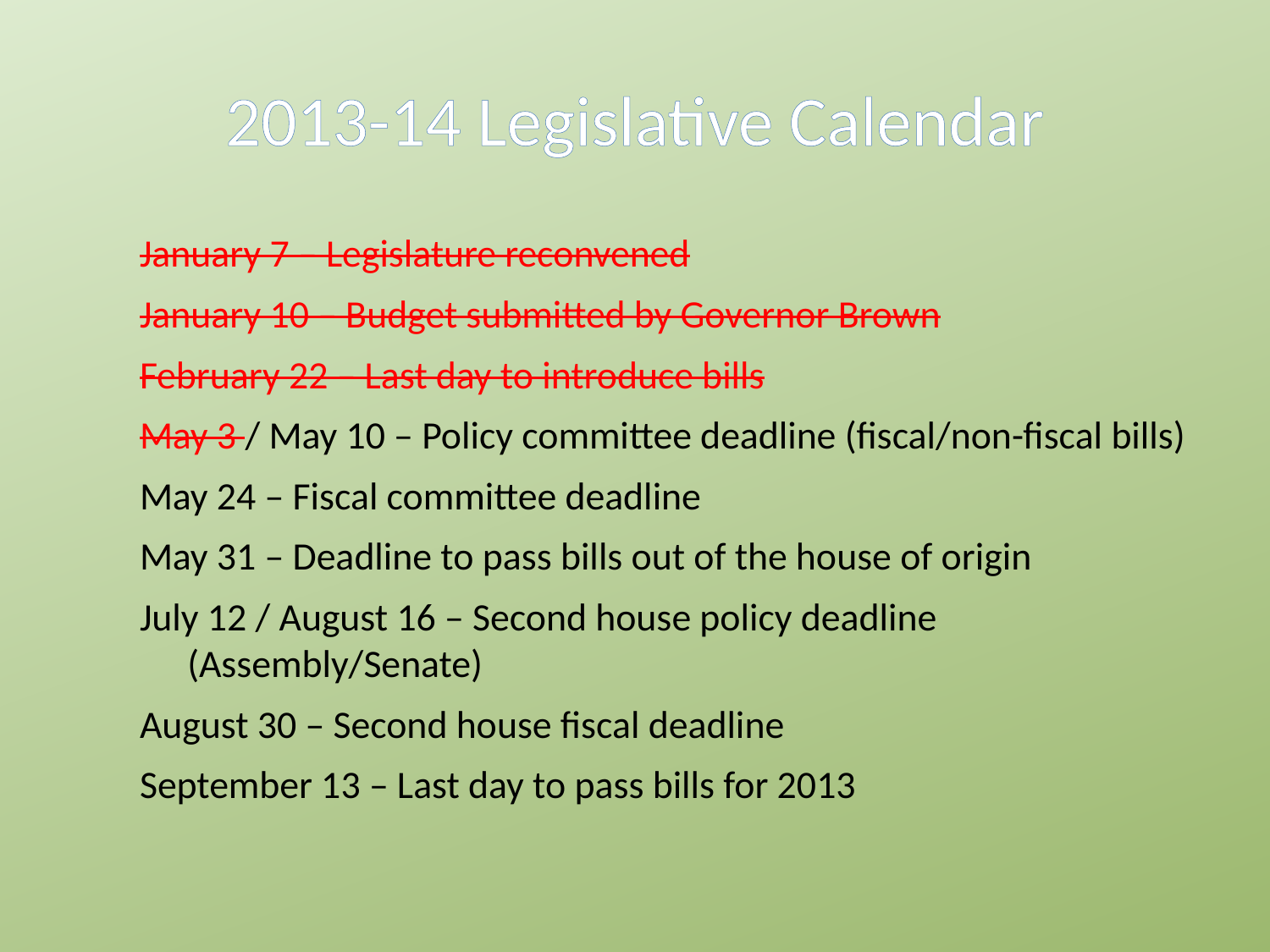

# 2013-14 Legislative Calendar
January 7 – Legislature reconvened
January 10 – Budget submitted by Governor Brown
February 22 – Last day to introduce bills
May 3 / May 10 – Policy committee deadline (fiscal/non-fiscal bills)
May 24 – Fiscal committee deadline
May 31 – Deadline to pass bills out of the house of origin
July 12 / August 16 – Second house policy deadline (Assembly/Senate)
August 30 – Second house fiscal deadline
September 13 – Last day to pass bills for 2013